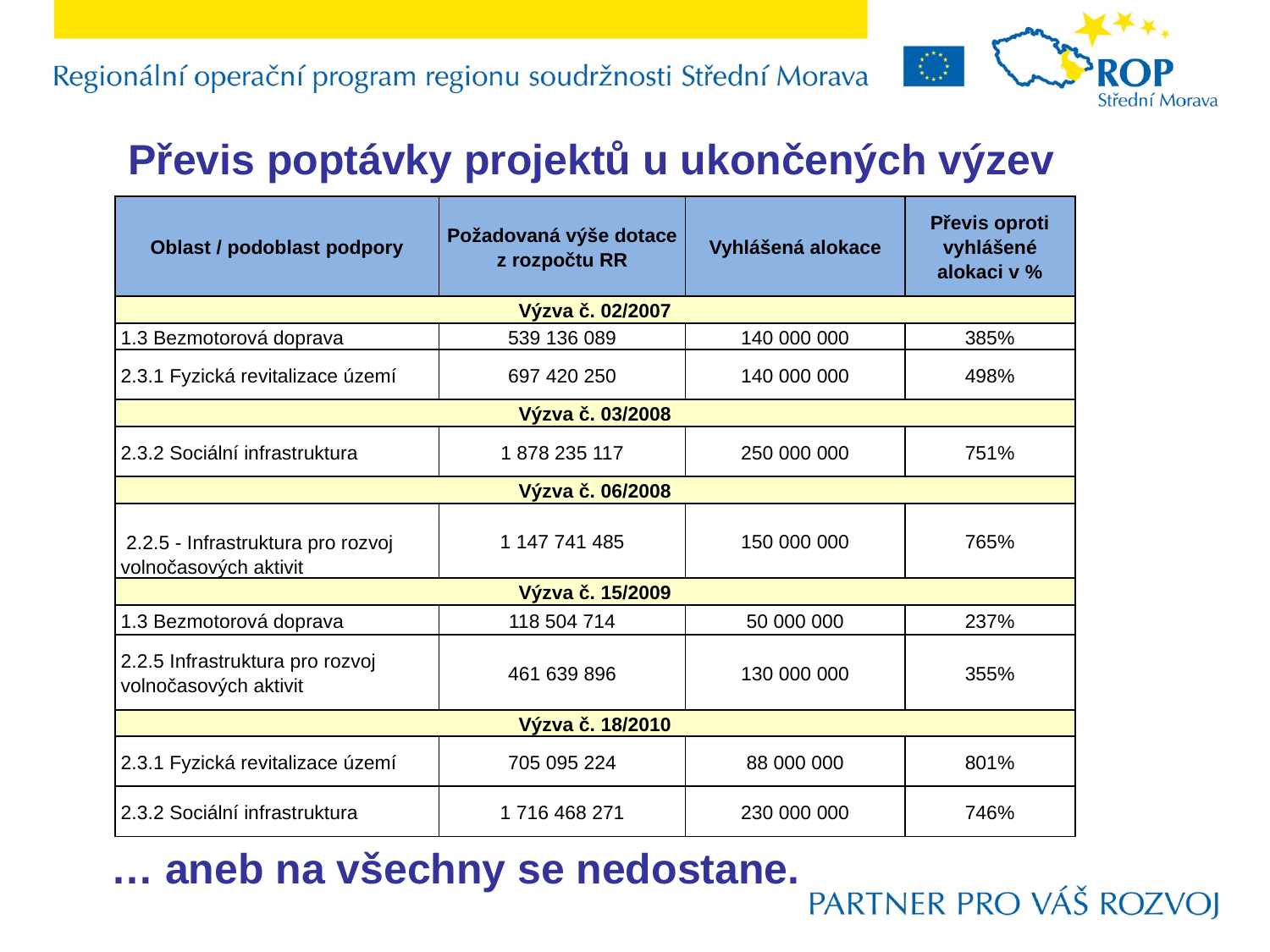

Převis poptávky projektů u ukončených výzev
| Oblast / podoblast podpory | Požadovaná výše dotace z rozpočtu RR | Vyhlášená alokace | Převis oproti vyhlášené alokaci v % |
| --- | --- | --- | --- |
| Výzva č. 02/2007 |  |  |  |
| 1.3 Bezmotorová doprava | 539 136 089 | 140 000 000 | 385% |
| 2.3.1 Fyzická revitalizace území | 697 420 250 | 140 000 000 | 498% |
| Výzva č. 03/2008 |  |  |  |
| 2.3.2 Sociální infrastruktura | 1 878 235 117 | 250 000 000 | 751% |
| Výzva č. 06/2008 |  |  |  |
| 2.2.5 - Infrastruktura pro rozvoj volnočasových aktivit | 1 147 741 485 | 150 000 000 | 765% |
| Výzva č. 15/2009 |  |  |  |
| 1.3 Bezmotorová doprava | 118 504 714 | 50 000 000 | 237% |
| 2.2.5 Infrastruktura pro rozvoj volnočasových aktivit | 461 639 896 | 130 000 000 | 355% |
| Výzva č. 18/2010 |  |  |  |
| 2.3.1 Fyzická revitalizace území | 705 095 224 | 88 000 000 | 801% |
| 2.3.2 Sociální infrastruktura | 1 716 468 271 | 230 000 000 | 746% |
… aneb na všechny se nedostane.